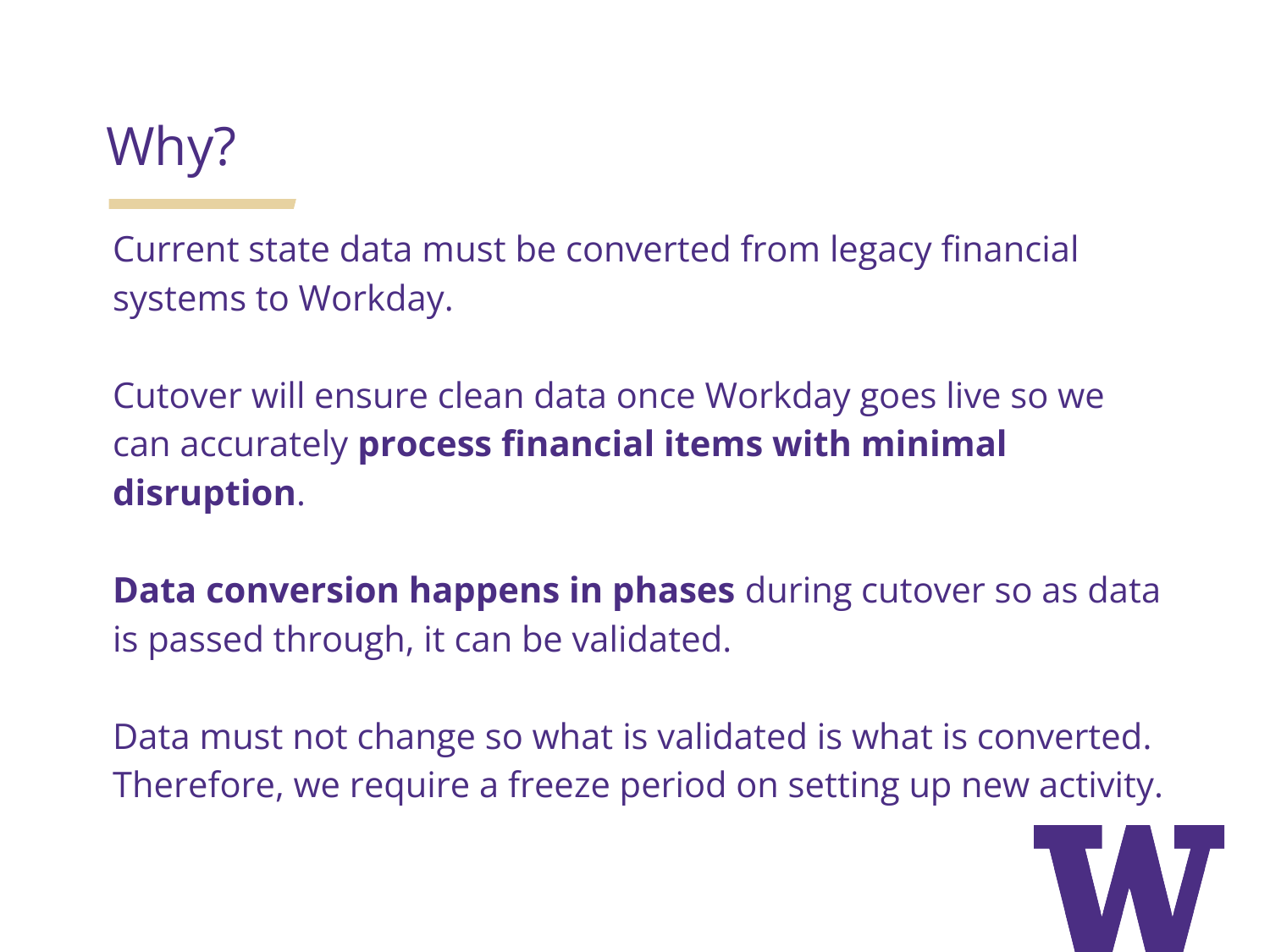

Why?
Current state data must be converted from legacy financial systems to Workday.

Cutover will ensure clean data once Workday goes live so we can accurately process financial items with minimal disruption.

Data conversion happens in phases during cutover so as data is passed through, it can be validated.

Data must not change so what is validated is what is converted. Therefore, we require a freeze period on setting up new activity.